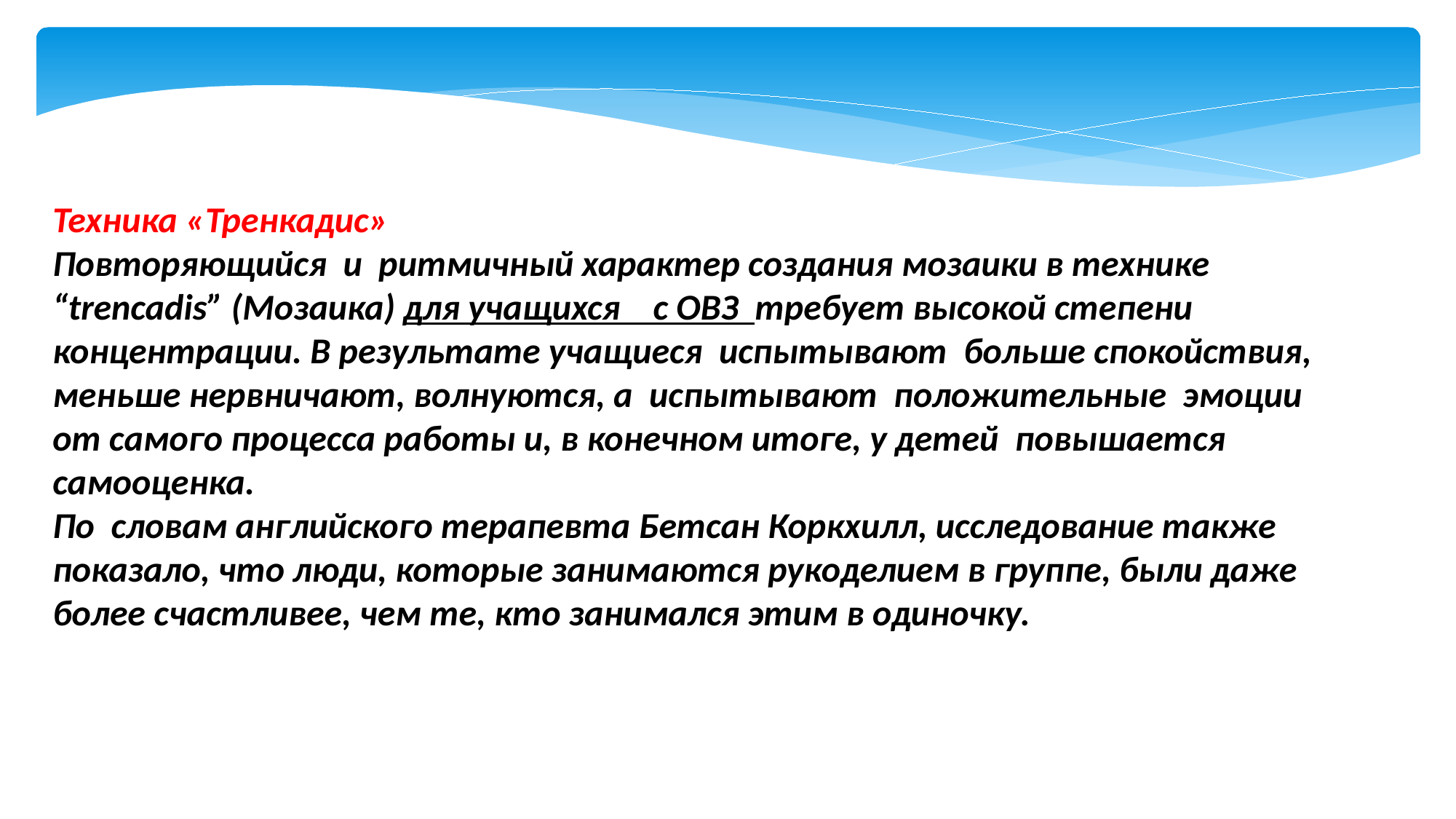

Техника «Тренкадис»
Повторяющийся  и  ритмичный характер создания мозаики в технике  “trencadis” (Мозаика) для учащихся    с ОВЗ  требует высокой степени концентрации. В результате учащиеся  испытывают  больше спокойствия, меньше нервничают, волнуются, а  испытывают  положительные  эмоции от самого процесса работы и, в конечном итоге, у детей  повышается  самооценка.
По  словам английского терапевта Бетсан Коркхилл, исследование также показало, что люди, которые занимаются рукоделием в группе, были даже  более счастливее, чем те, кто занимался этим в одиночку.